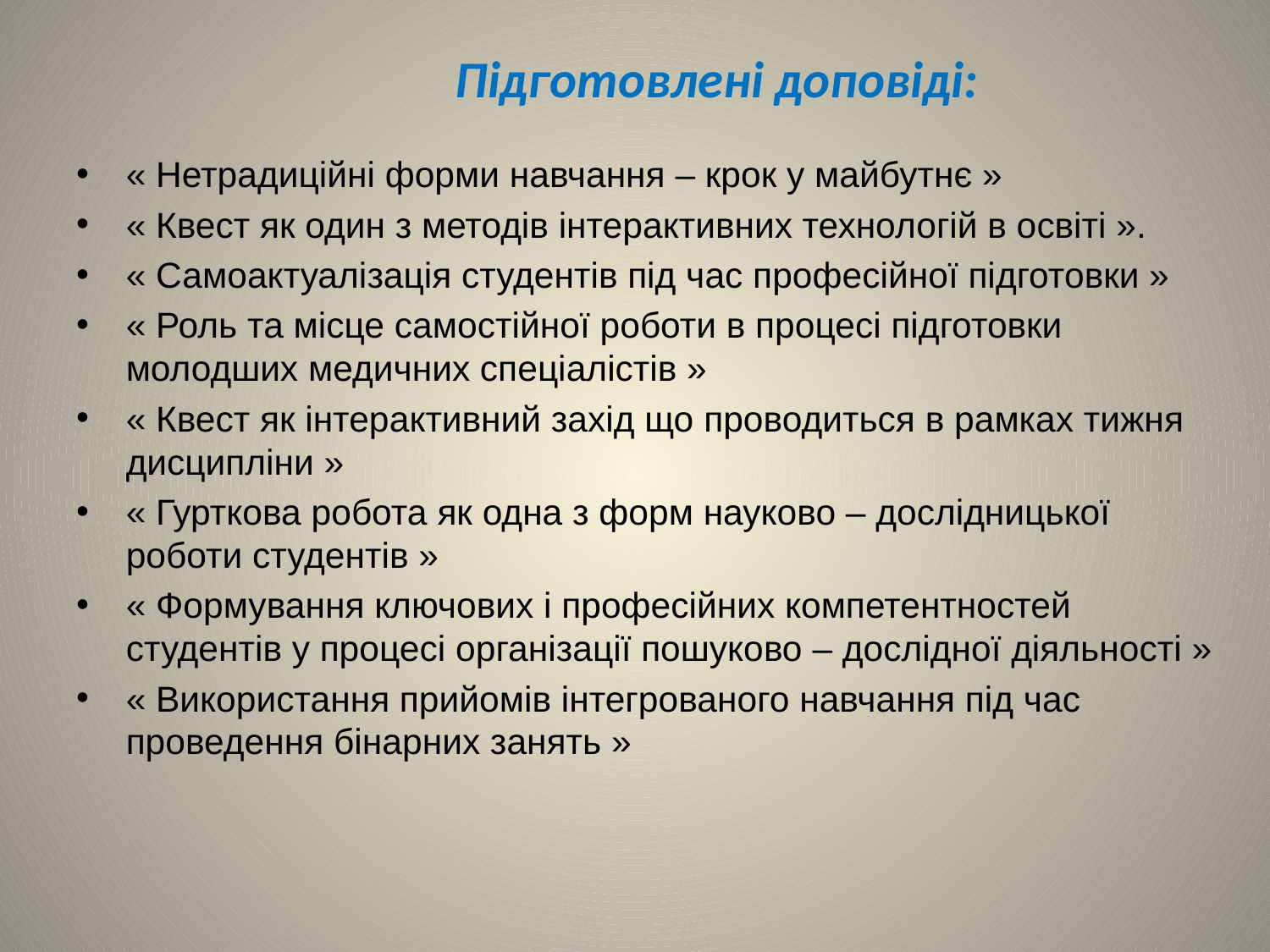

Підготовлені доповіді:

« Нетрадиційні форми навчання – крок у майбутнє »
« Квест як один з методів інтерактивних технологій в освіті ».
« Самоактуалізація студентів під час професійної підготовки »
« Роль та місце самостійної роботи в процесі підготовки молодших медичних спеціалістів »
« Квест як інтерактивний захід що проводиться в рамках тижня дисципліни »
« Гурткова робота як одна з форм науково – дослідницької роботи студентів »
« Формування ключових і професійних компетентностей студентів у процесі організації пошуково – дослідної діяльності »
« Використання прийомів інтегрованого навчання під час проведення бінарних занять »